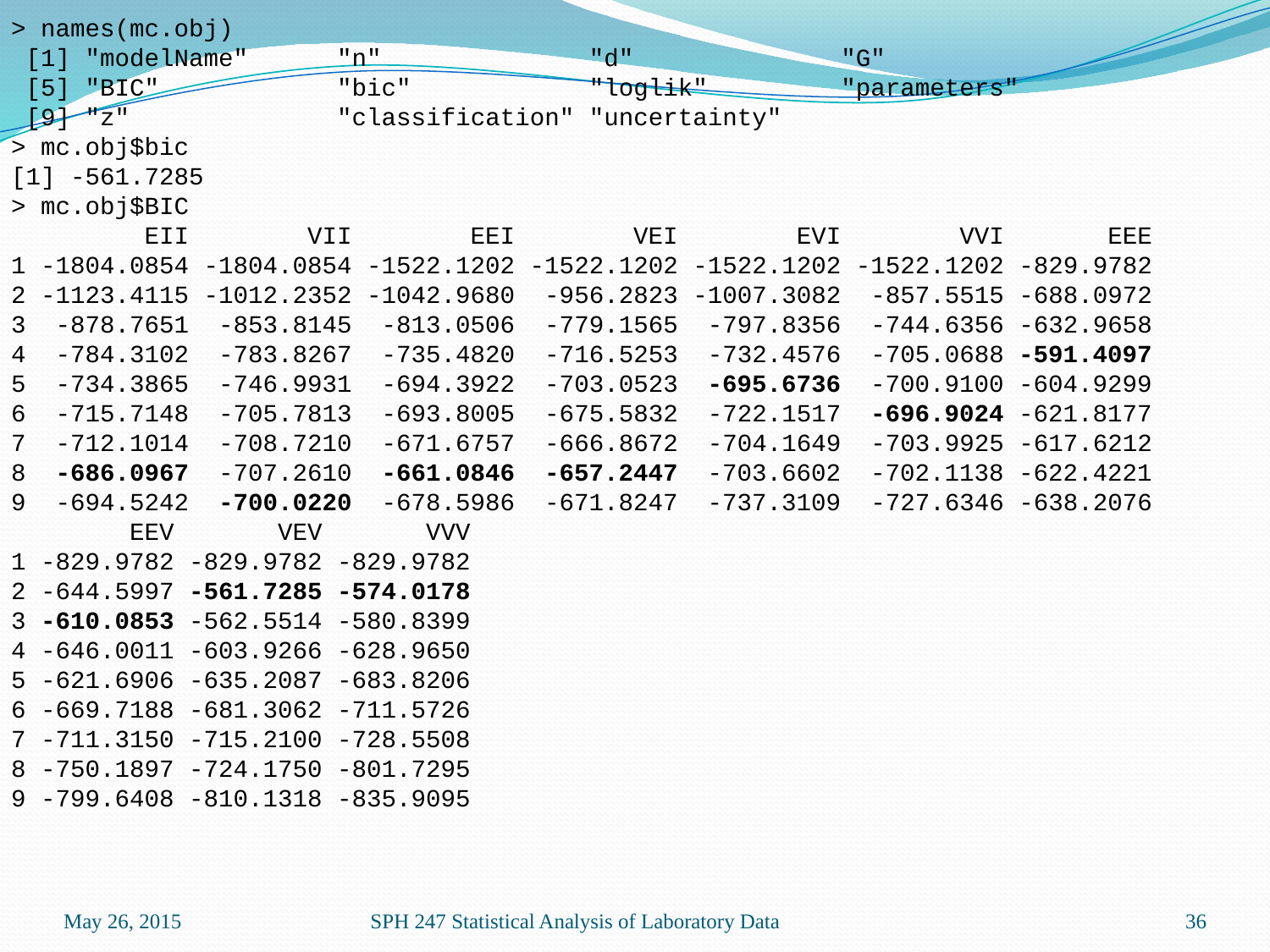

> names(mc.obj)
 [1] "modelName"      "n"              "d"              "G"
 [5] "BIC"            "bic"            "loglik"         "parameters"
 [9] "z"              "classification" "uncertainty"
> mc.obj$bic
[1] -561.7285
> mc.obj$BIC
         EII        VII        EEI        VEI        EVI        VVI       EEE
1 -1804.0854 -1804.0854 -1522.1202 -1522.1202 -1522.1202 -1522.1202 -829.9782
2 -1123.4115 -1012.2352 -1042.9680  -956.2823 -1007.3082  -857.5515 -688.0972
3  -878.7651  -853.8145  -813.0506  -779.1565  -797.8356  -744.6356 -632.9658
4  -784.3102  -783.8267  -735.4820  -716.5253  -732.4576  -705.0688 -591.4097
5  -734.3865  -746.9931  -694.3922  -703.0523  -695.6736  -700.9100 -604.9299
6  -715.7148  -705.7813  -693.8005  -675.5832  -722.1517  -696.9024 -621.8177
7  -712.1014  -708.7210  -671.6757  -666.8672  -704.1649  -703.9925 -617.6212
8  -686.0967  -707.2610  -661.0846  -657.2447  -703.6602  -702.1138 -622.4221
9  -694.5242  -700.0220  -678.5986  -671.8247  -737.3109  -727.6346 -638.2076
        EEV       VEV       VVV
1 -829.9782 -829.9782 -829.9782
2 -644.5997 -561.7285 -574.0178
3 -610.0853 -562.5514 -580.8399
4 -646.0011 -603.9266 -628.9650
5 -621.6906 -635.2087 -683.8206
6 -669.7188 -681.3062 -711.5726
7 -711.3150 -715.2100 -728.5508
8 -750.1897 -724.1750 -801.7295
9 -799.6408 -810.1318 -835.9095
May 26, 2015
SPH 247 Statistical Analysis of Laboratory Data
36